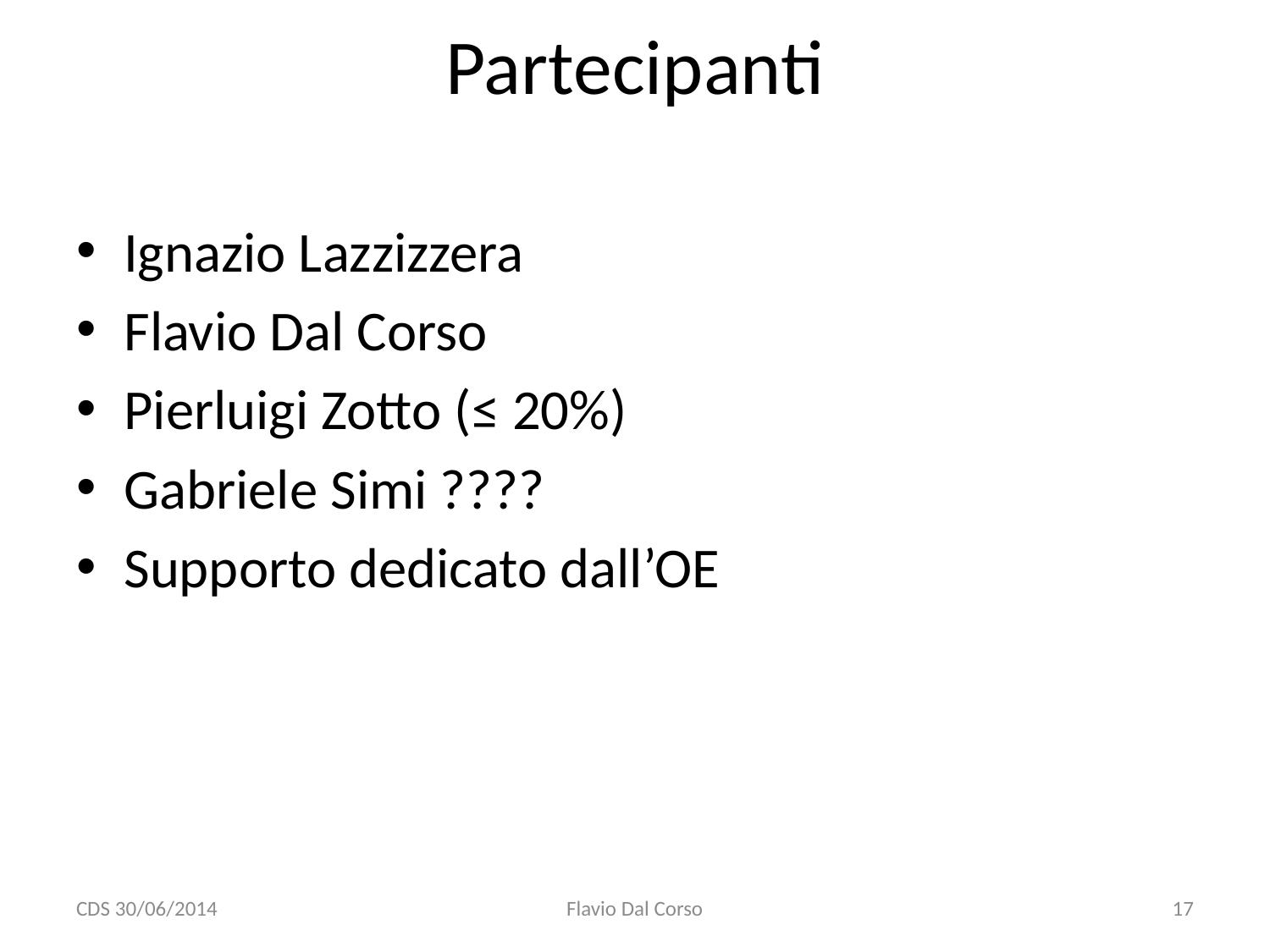

# Partecipanti

Ignazio Lazzizzera
Flavio Dal Corso
Pierluigi Zotto (≤ 20%)
Gabriele Simi ????
Supporto dedicato dall’OE

CDS 30/06/2014
Flavio Dal Corso
17